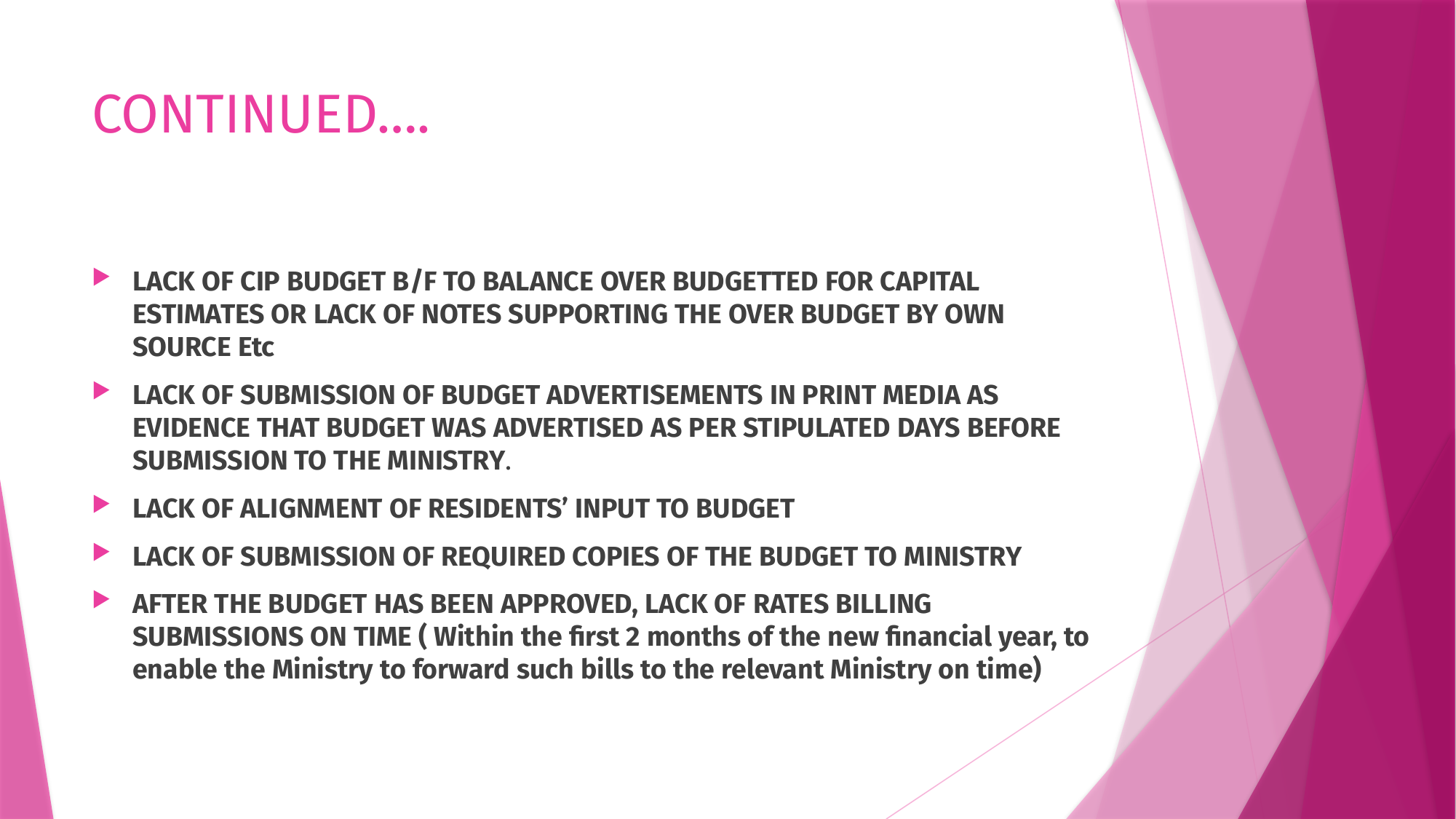

# CONTINUED….
LACK OF CIP BUDGET B/F TO BALANCE OVER BUDGETTED FOR CAPITAL ESTIMATES OR LACK OF NOTES SUPPORTING THE OVER BUDGET BY OWN SOURCE Etc
LACK OF SUBMISSION OF BUDGET ADVERTISEMENTS IN PRINT MEDIA AS EVIDENCE THAT BUDGET WAS ADVERTISED AS PER STIPULATED DAYS BEFORE SUBMISSION TO THE MINISTRY.
LACK OF ALIGNMENT OF RESIDENTS’ INPUT TO BUDGET
LACK OF SUBMISSION OF REQUIRED COPIES OF THE BUDGET TO MINISTRY
AFTER THE BUDGET HAS BEEN APPROVED, LACK OF RATES BILLING SUBMISSIONS ON TIME ( Within the first 2 months of the new financial year, to enable the Ministry to forward such bills to the relevant Ministry on time)